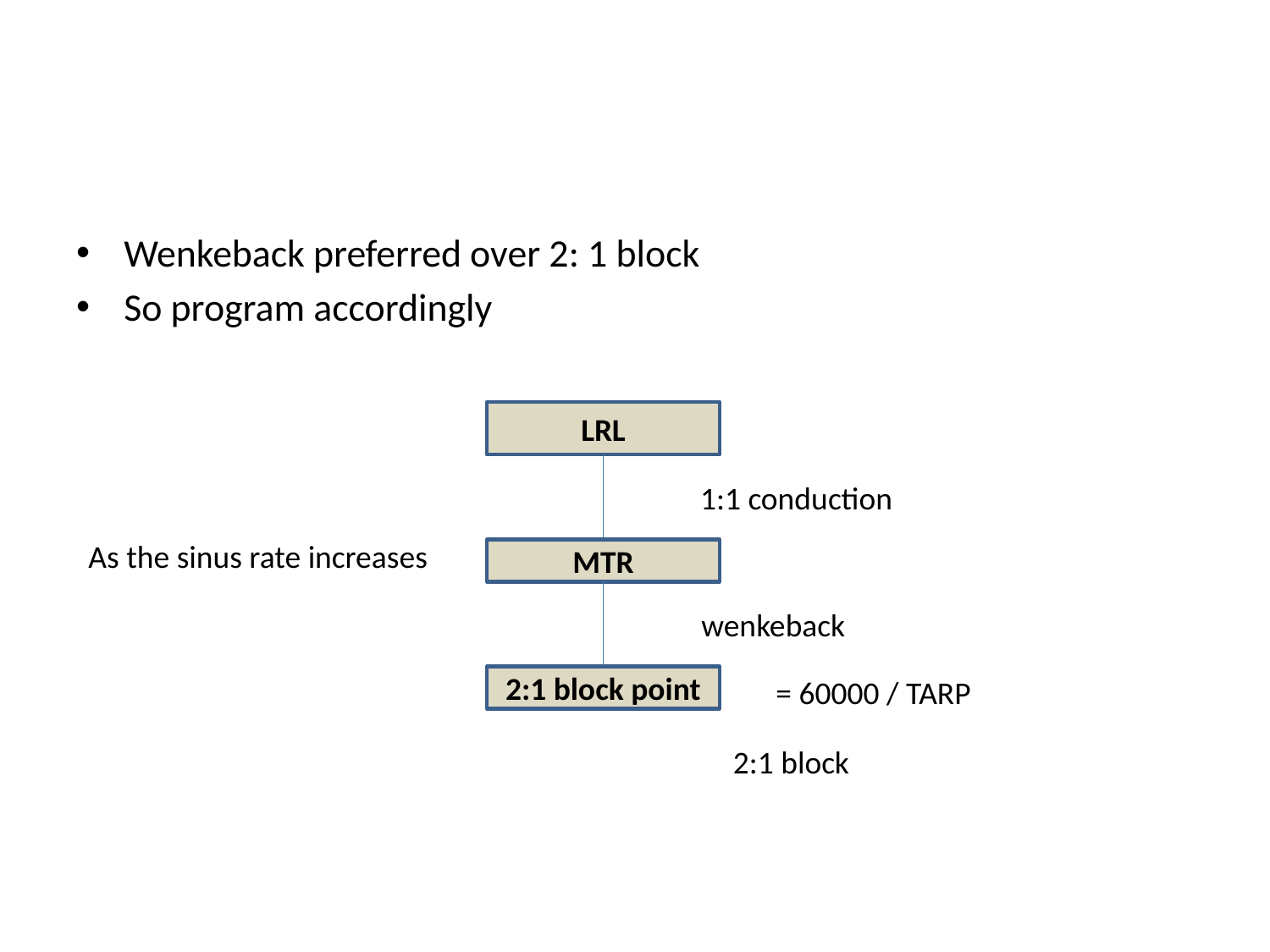

#
Wenkeback preferred over 2: 1 block
So program accordingly
LRL
1:1 conduction
As the sinus rate increases
MTR
wenkeback
2:1 block point
= 60000 / TARP
2:1 block